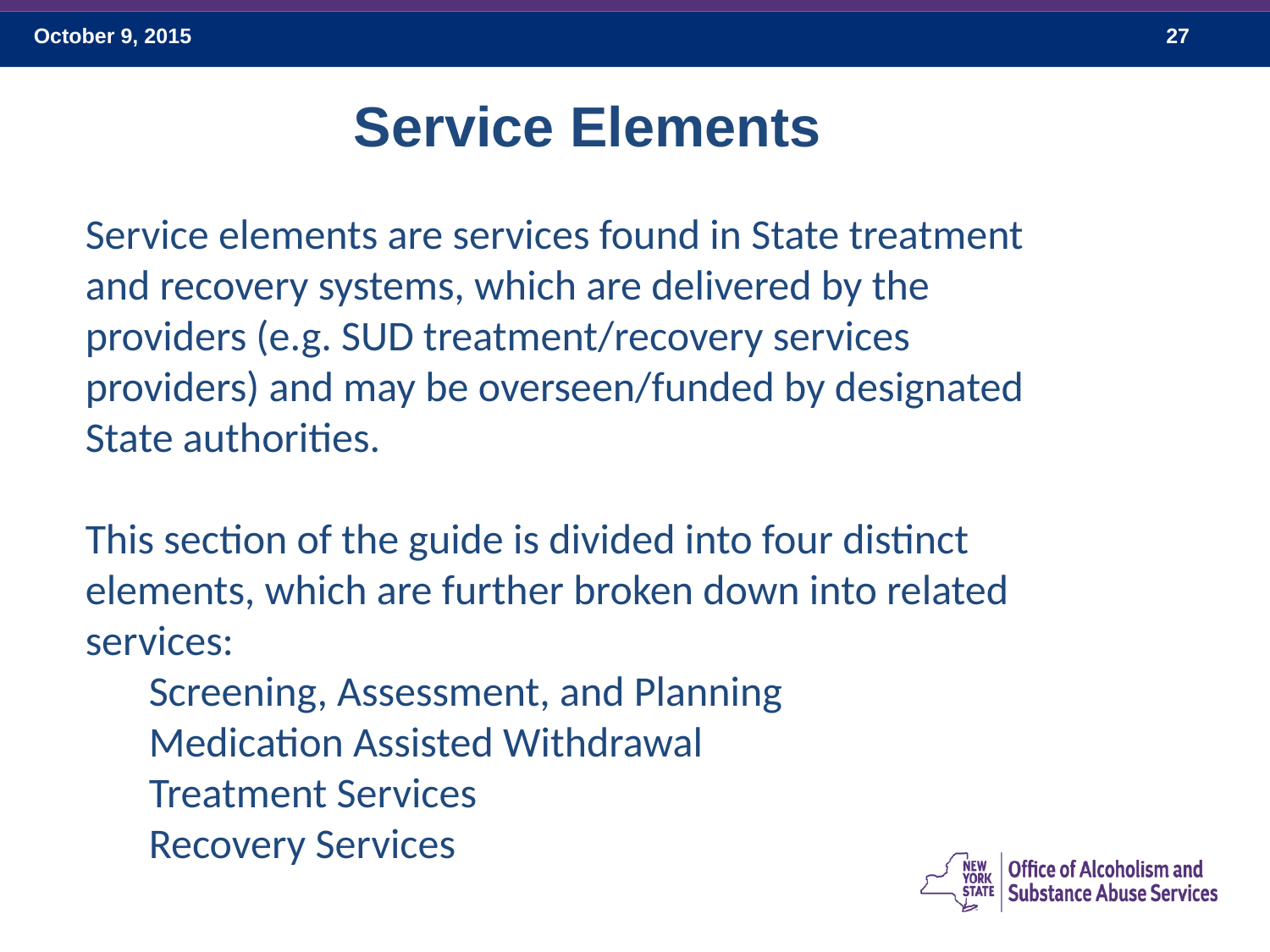

Service Elements
Service elements are services found in State treatment and recovery systems, which are delivered by the providers (e.g. SUD treatment/recovery services providers) and may be overseen/funded by designated State authorities.

This section of the guide is divided into four distinct elements, which are further broken down into related services:
Screening, Assessment, and Planning
Medication Assisted Withdrawal
Treatment Services
Recovery Services